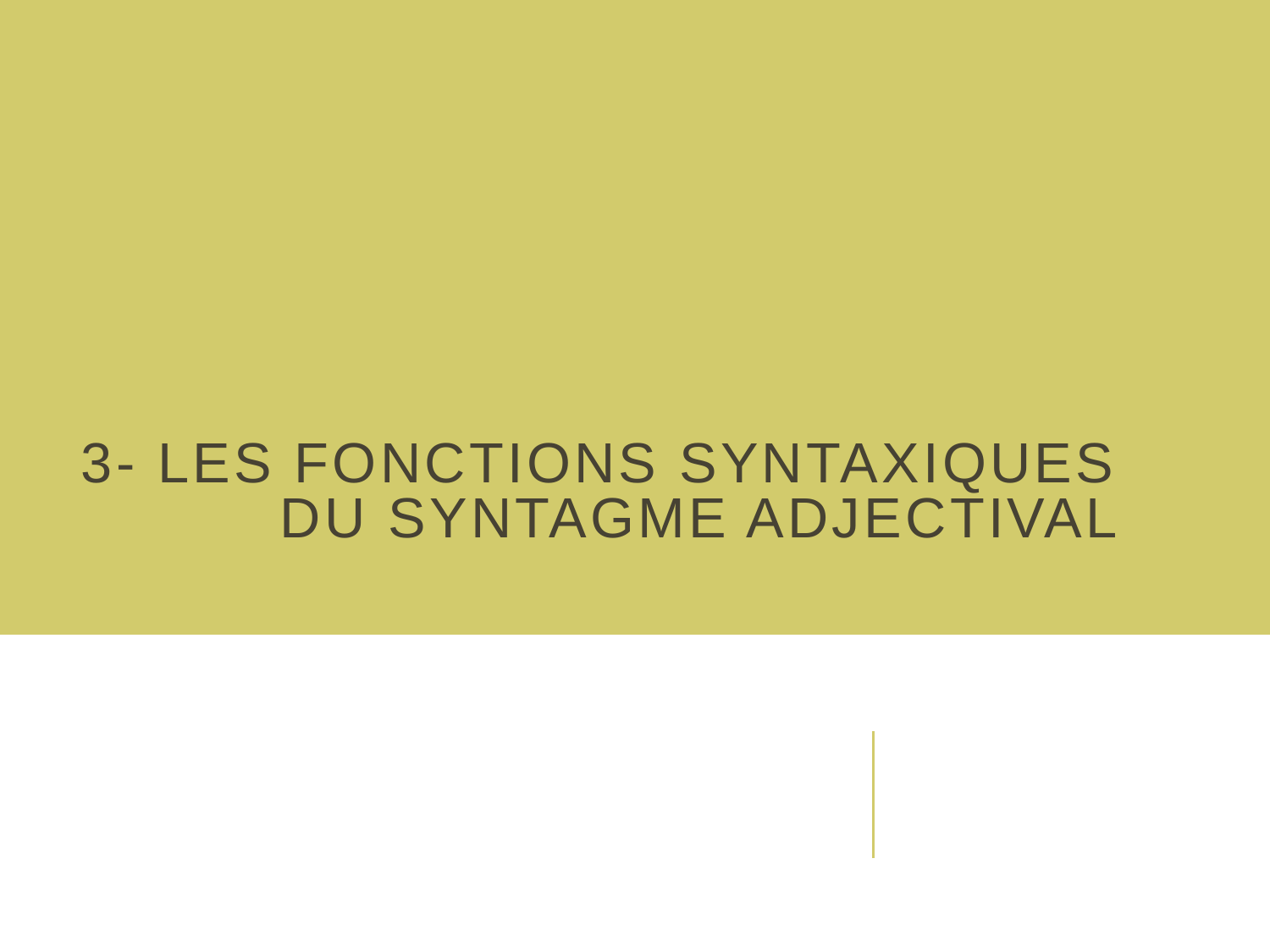

# 3- Les fonctions syntaxiques du syntagme adjectival